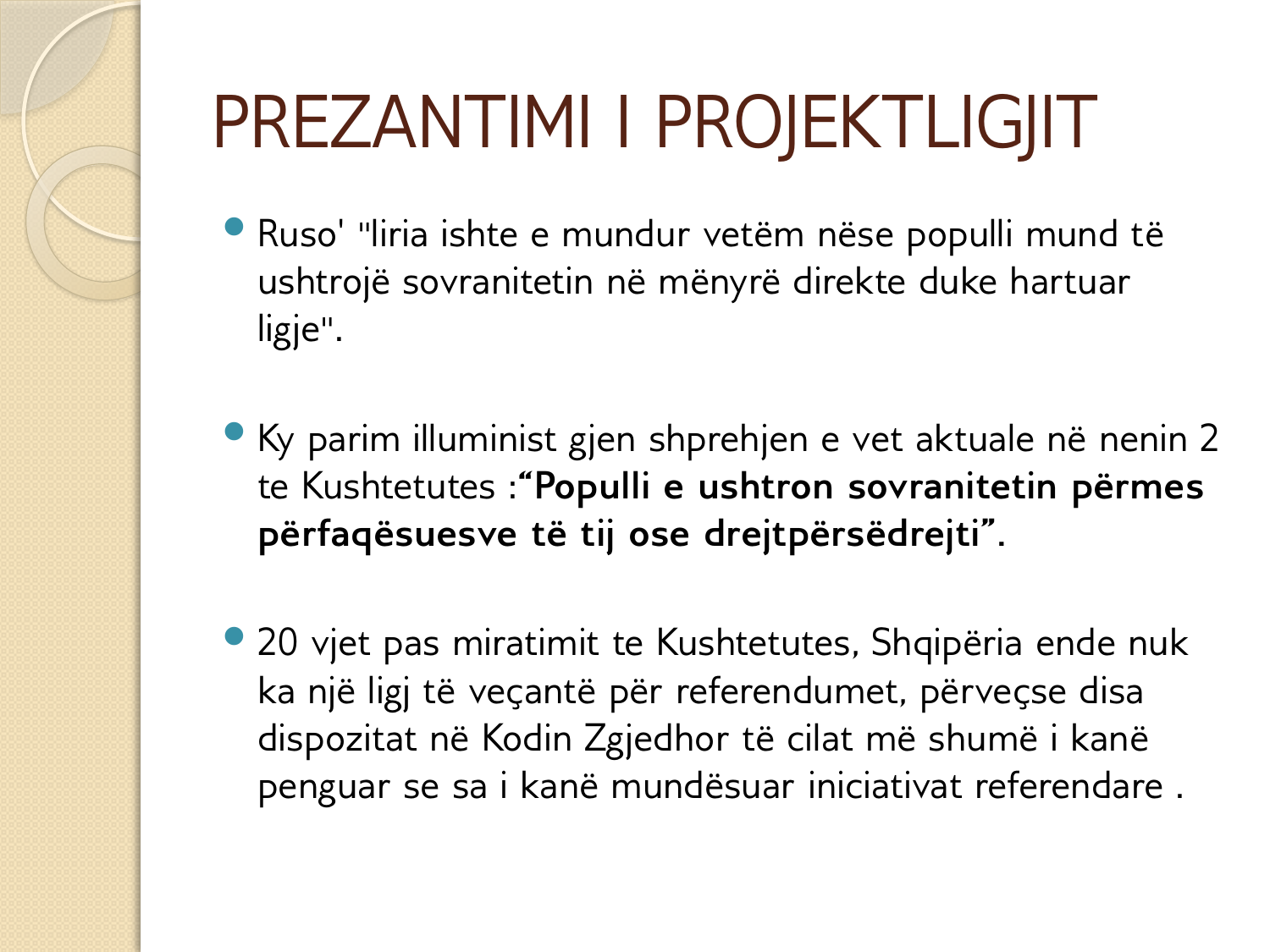

# PREZANTIMI I PROJEKTLIGJIT
Ruso' "liria ishte e mundur vetëm nëse populli mund të ushtrojë sovranitetin në mënyrë direkte duke hartuar ligje".

Ky parim illuminist gjen shprehjen e vet aktuale në nenin 2 te Kushtetutes :“Populli e ushtron sovranitetin përmes përfaqësuesve të tij ose drejtpërsëdrejti”.

20 vjet pas miratimit te Kushtetutes, Shqipëria ende nuk ka një ligj të veçantë për referendumet, përveçse disa dispozitat në Kodin Zgjedhor të cilat më shumë i kanë penguar se sa i kanë mundësuar iniciativat referendare .